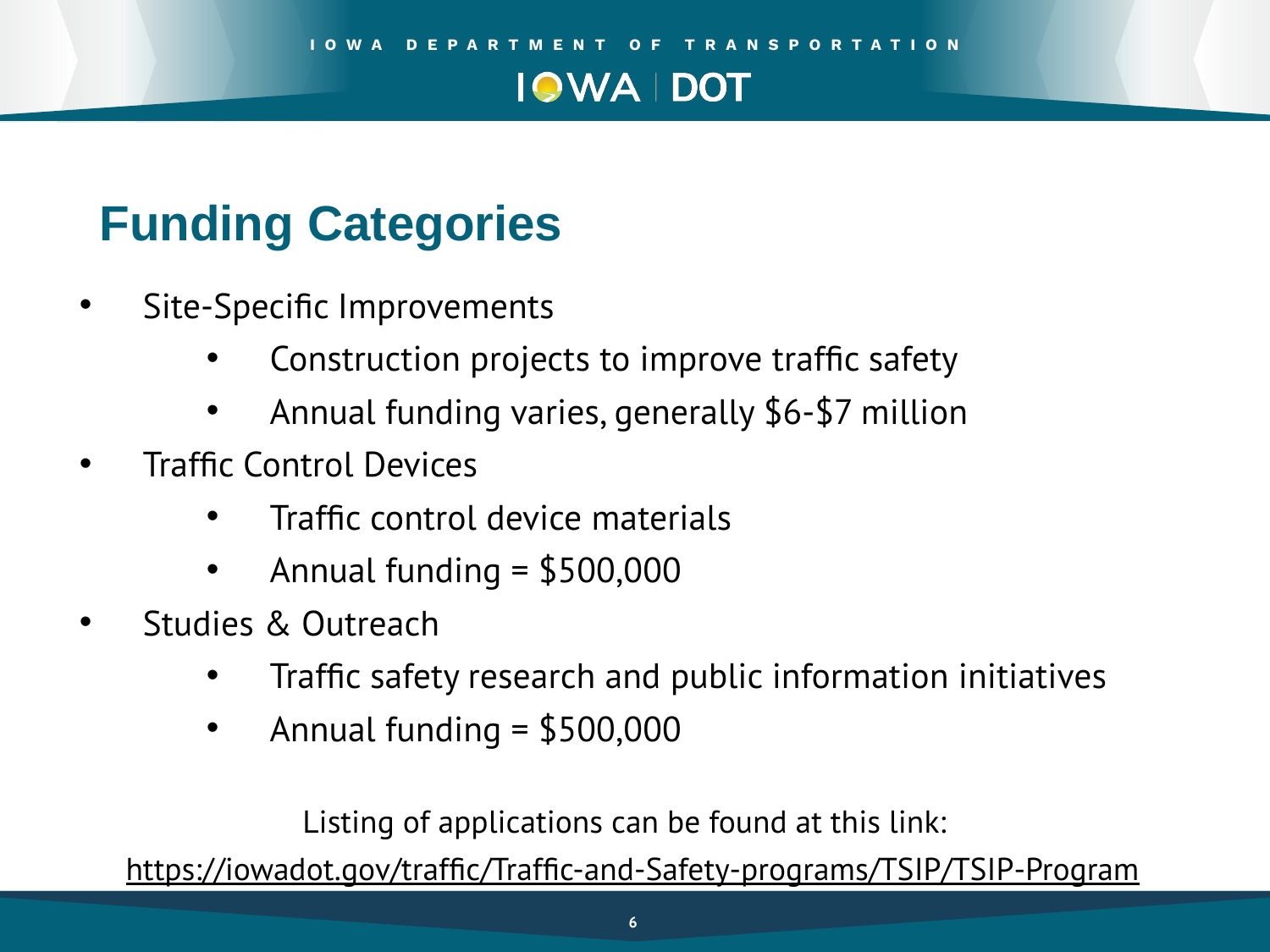

Funding Categories
Site-Specific Improvements
Construction projects to improve traffic safety
Annual funding varies, generally $6-$7 million
Traffic Control Devices
Traffic control device materials
Annual funding = $500,000
Studies & Outreach
Traffic safety research and public information initiatives
Annual funding = $500,000

Listing of applications can be found at this link:
https://iowadot.gov/traffic/Traffic-and-Safety-programs/TSIP/TSIP-Program
6
6